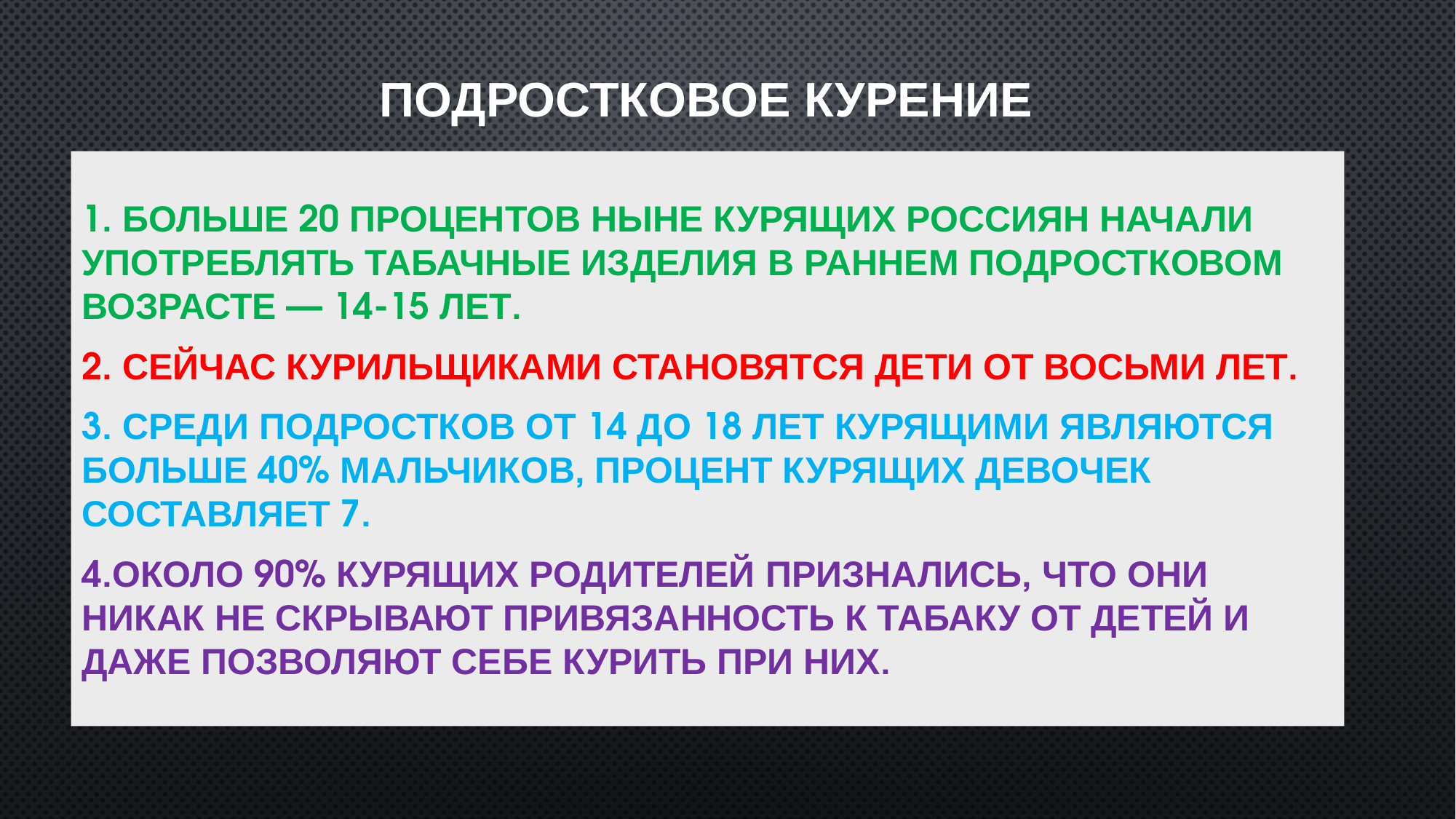

# Подростковое курение
1. Больше 20 процентов ныне курящих россиян начали употреблять табачные изделия в раннем подростковом возрасте — 14-15 лет.
2. Сейчас курильщиками становятся дети от восьми лет.
3. Среди подростков от 14 до 18 лет курящими являются больше 40% мальчиков, процент курящих девочек составляет 7.
4.Около 90% курящих родителей признались, что они никак не скрывают привязанность к табаку от детей и даже позволяют себе курить при них.